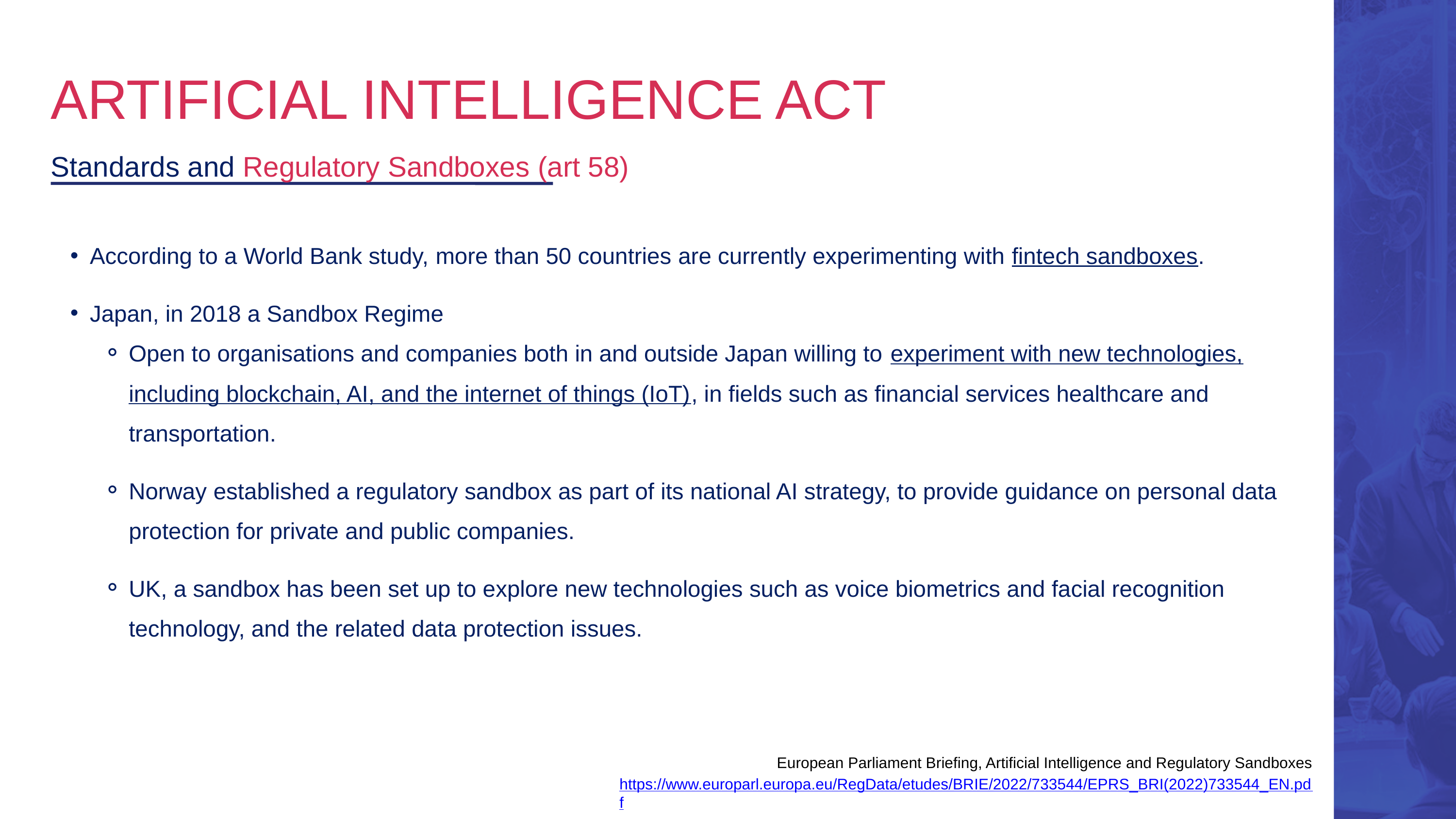

ARTIFICIAL INTELLIGENCE ACT
Standards and Regulatory Sandboxes (art 58)

According to a World Bank study, more than 50 countries are currently experimenting with fintech sandboxes.

Japan, in 2018 a Sandbox Regime
Open to organisations and companies both in and outside Japan willing to experiment with new technologies, including blockchain, AI, and the internet of things (IoT), in fields such as financial services healthcare and transportation.

Norway established a regulatory sandbox as part of its national AI strategy, to provide guidance on personal data protection for private and public companies.

UK, a sandbox has been set up to explore new technologies such as voice biometrics and facial recognition technology, and the related data protection issues.
European Parliament Briefing, Artificial Intelligence and Regulatory Sandboxes
https://www.europarl.europa.eu/RegData/etudes/BRIE/2022/733544/EPRS_BRI(2022)733544_EN.pdf